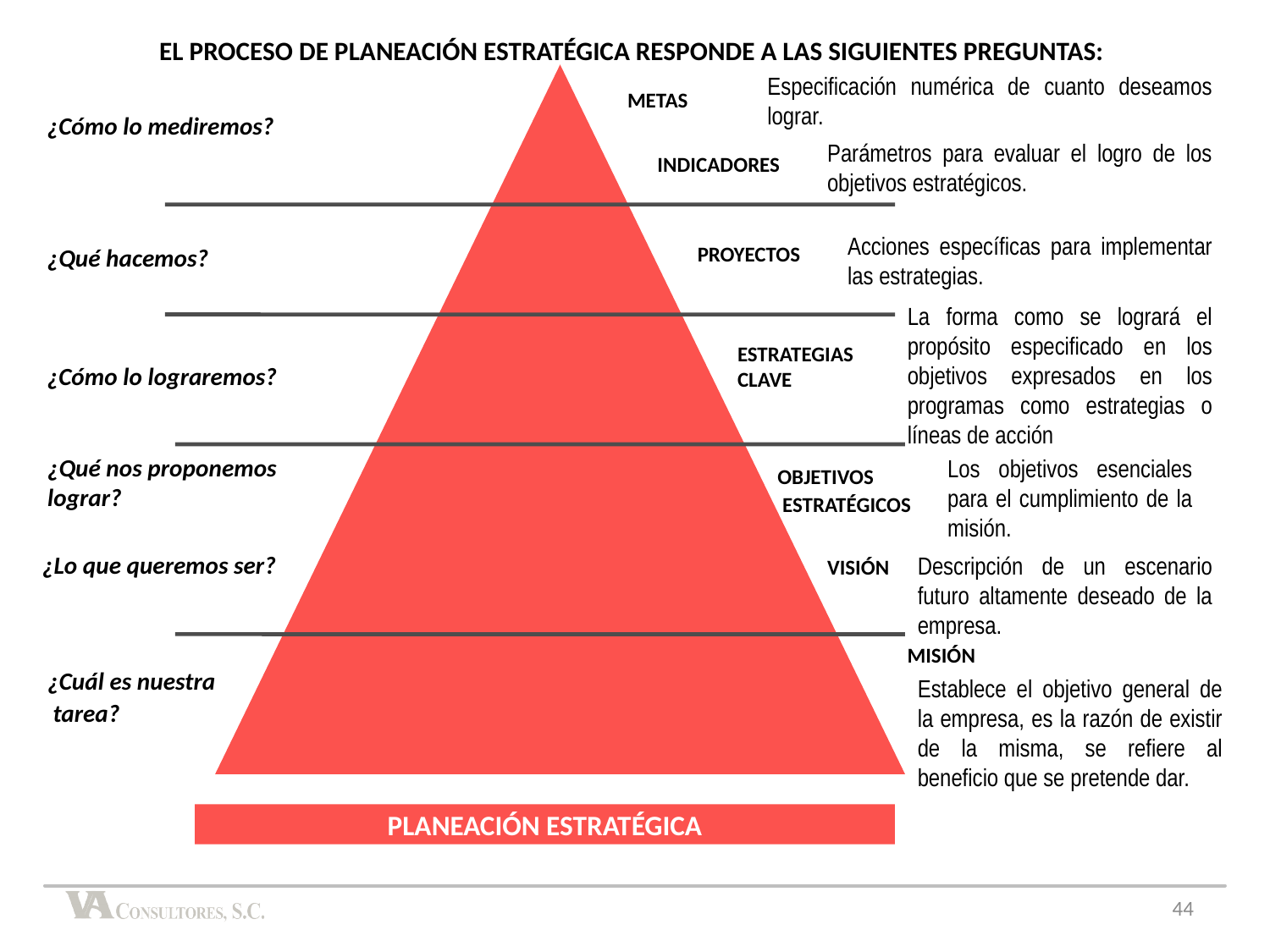

EL PROCESO DE PLANEACIÓN ESTRATÉGICA RESPONDE A LAS SIGUIENTES PREGUNTAS:
Especificación numérica de cuanto deseamos lograr.

METAS
¿Cómo lo mediremos?
Parámetros para evaluar el logro de los objetivos estratégicos.
INDICADORES

Acciones específicas para implementar las estrategias.
PROYECTOS
¿Qué hacemos?
La forma como se logrará el propósito especificado en los objetivos expresados en los programas como estrategias o líneas de acción

ESTRATEGIAS
CLAVE
¿Cómo lo lograremos?

Los objetivos esenciales para el cumplimiento de la misión.
¿Qué nos proponemos lograr?
OBJETIVOS
 ESTRATÉGICOS
Descripción de un escenario futuro altamente deseado de la empresa.
VISIÓN
¿Lo que queremos ser?

MISIÓN
¿Cuál es nuestra
 tarea?
Establece el objetivo general de la empresa, es la razón de existir de la misma, se refiere al beneficio que se pretende dar.
PLANEACIÓN ESTRATÉGICA
44